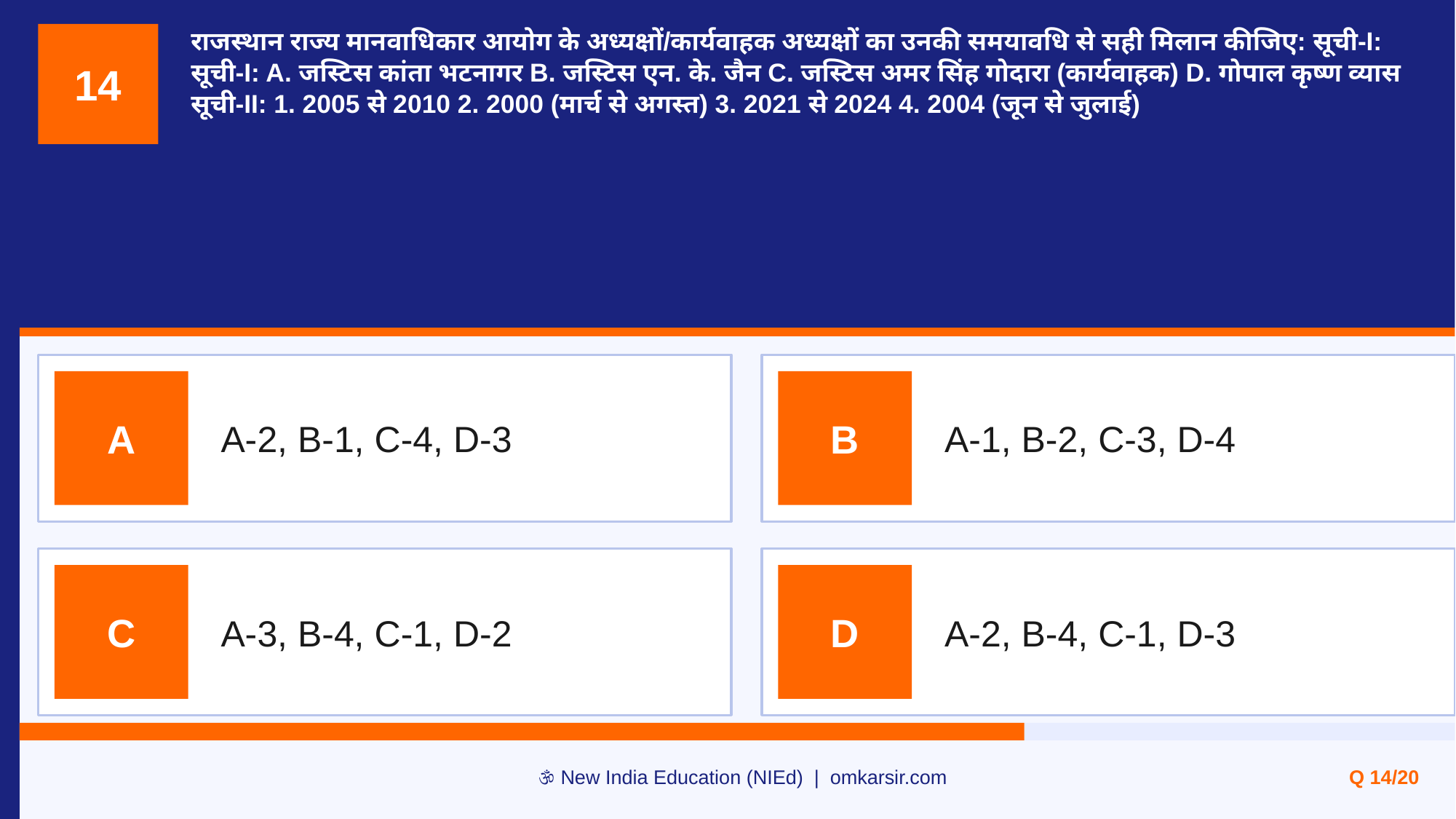

राजस्थान राज्य मानवाधिकार आयोग के अध्यक्षों/कार्यवाहक अध्यक्षों का उनकी समयावधि से सही मिलान कीजिए: सूची-I: सूची-I: A. जस्टिस कांता भटनागर B. जस्टिस एन. के. जैन C. जस्टिस अमर सिंह गोदारा (कार्यवाहक) D. गोपाल कृष्ण व्यास सूची-II: 1. 2005 से 2010 2. 2000 (मार्च से अगस्त) 3. 2021 से 2024 4. 2004 (जून से जुलाई)
14

A-2, B-1, C-4, D-3
A-1, B-2, C-3, D-4
A
B

A-3, B-4, C-1, D-2
A-2, B-4, C-1, D-3
C
D

🕉️ New India Education (NIEd)  |  omkarsir.com
Q 14/20